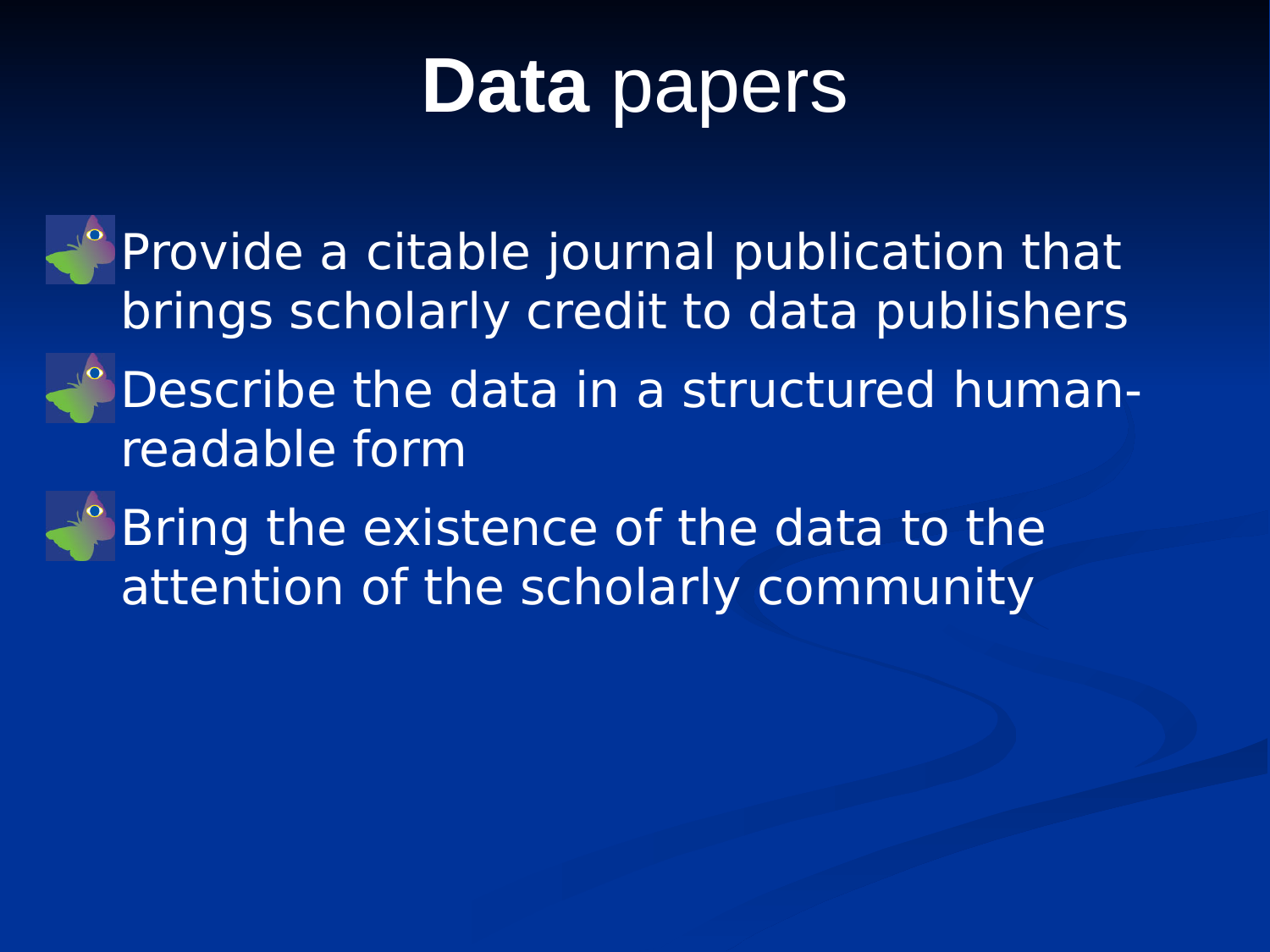

Data papers
#
Provide a citable journal publication that brings scholarly credit to data publishers
Describe the data in a structured human-readable form
Bring the existence of the data to the attention of the scholarly community